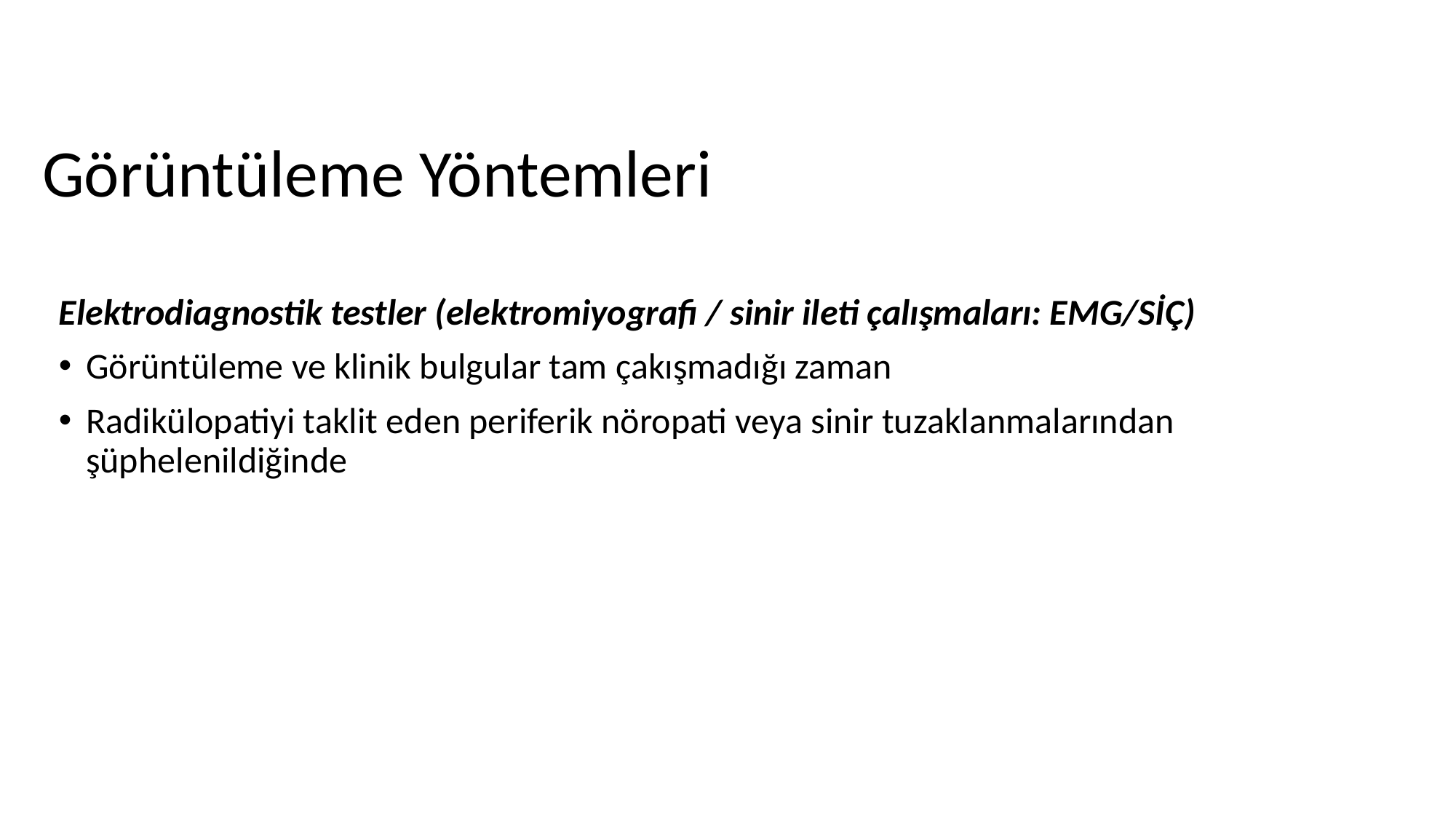

# Görüntüleme Yöntemleri

Elektrodiagnostik testler (elektromiyografi / sinir ileti çalışmaları: EMG/SİÇ)
Görüntüleme ve klinik bulgular tam çakışmadığı zaman
Radikülopatiyi taklit eden periferik nöropati veya sinir tuzaklanmalarından şüphelenildiğinde